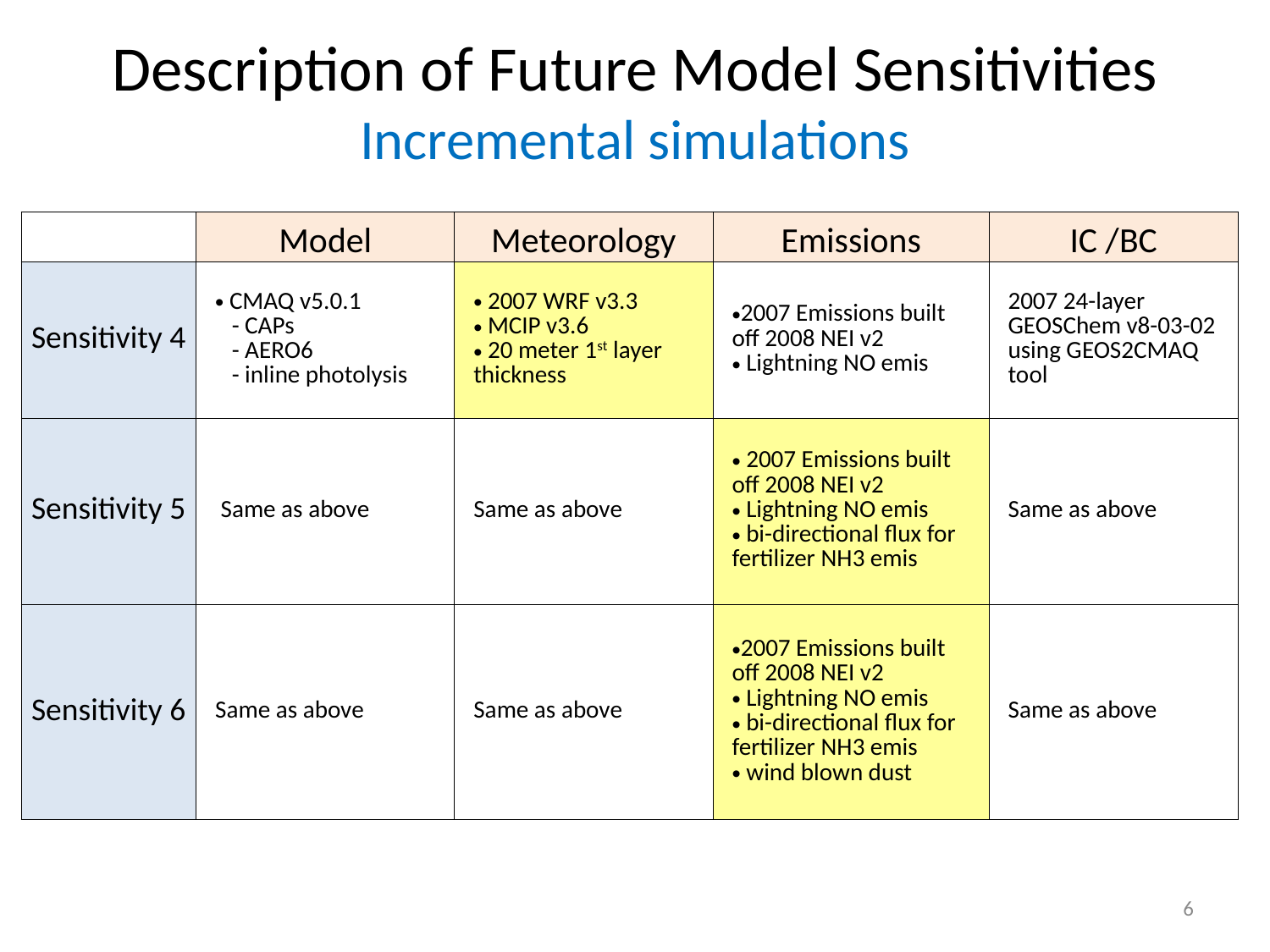

Description of Future Model Sensitivities
Incremental simulations

|  | Model | Meteorology | Emissions | IC /BC |
| --- | --- | --- | --- | --- |
| Sensitivity 4 | CMAQ v5.0.1 - CAPs - AERO6 - inline photolysis | 2007 WRF v3.3 MCIP v3.6 20 meter 1st layer thickness | 2007 Emissions built off 2008 NEI v2 Lightning NO emis | 2007 24-layer GEOSChem v8-03-02 using GEOS2CMAQ tool |
| Sensitivity 5 | Same as above | Same as above | 2007 Emissions built off 2008 NEI v2 Lightning NO emis bi-directional flux for fertilizer NH3 emis | Same as above |
| Sensitivity 6 | Same as above | Same as above | 2007 Emissions built off 2008 NEI v2 Lightning NO emis bi-directional flux for fertilizer NH3 emis wind blown dust | Same as above |
6